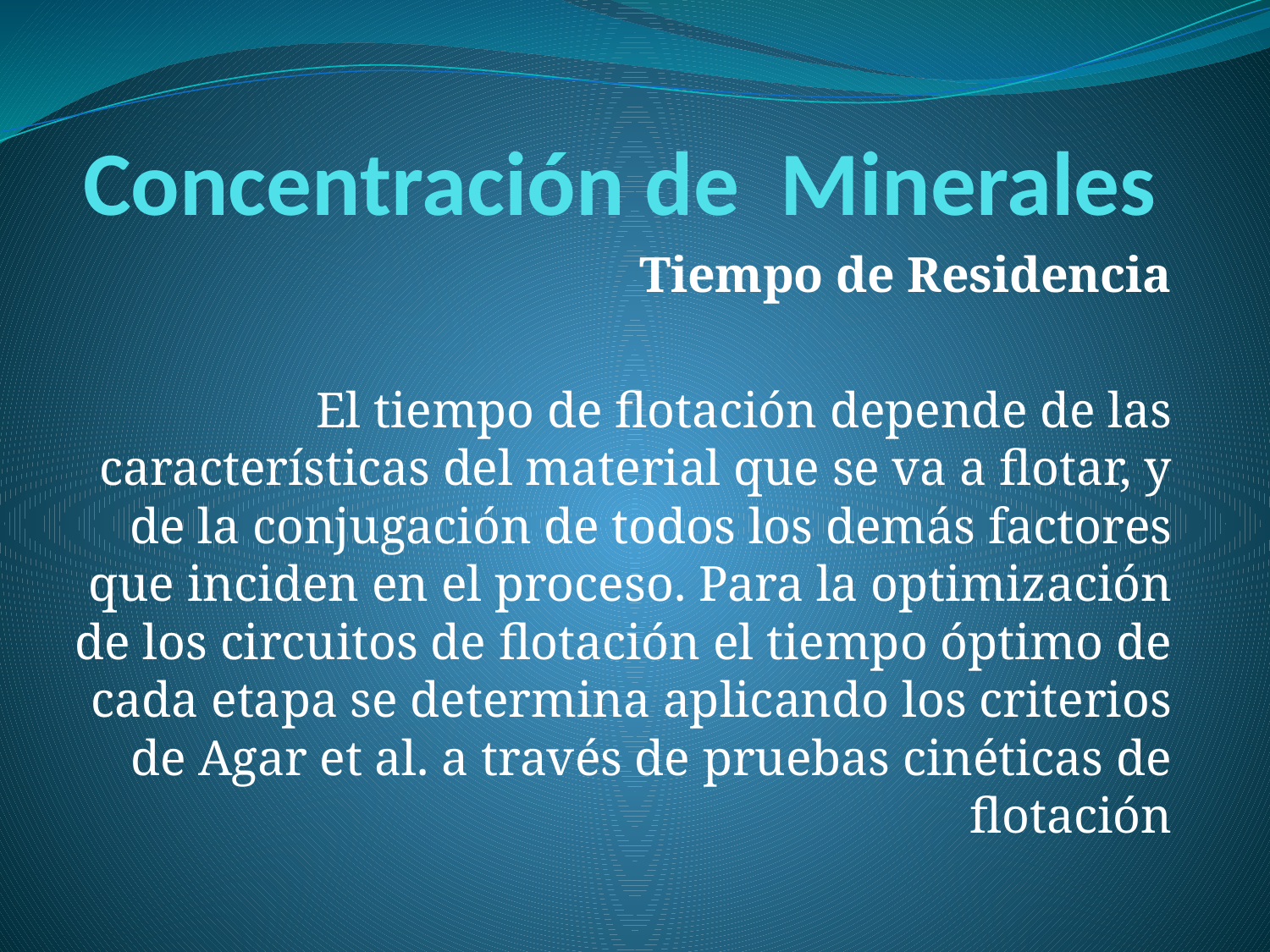

# Concentración de  Minerales
Tiempo de Residencia

El tiempo de flotación depende de las características del material que se va a flotar, y de la conjugación de todos los demás factores que inciden en el proceso. Para la optimización de los circuitos de flotación el tiempo óptimo de cada etapa se determina aplicando los criterios de Agar et al. a través de pruebas cinéticas de flotación